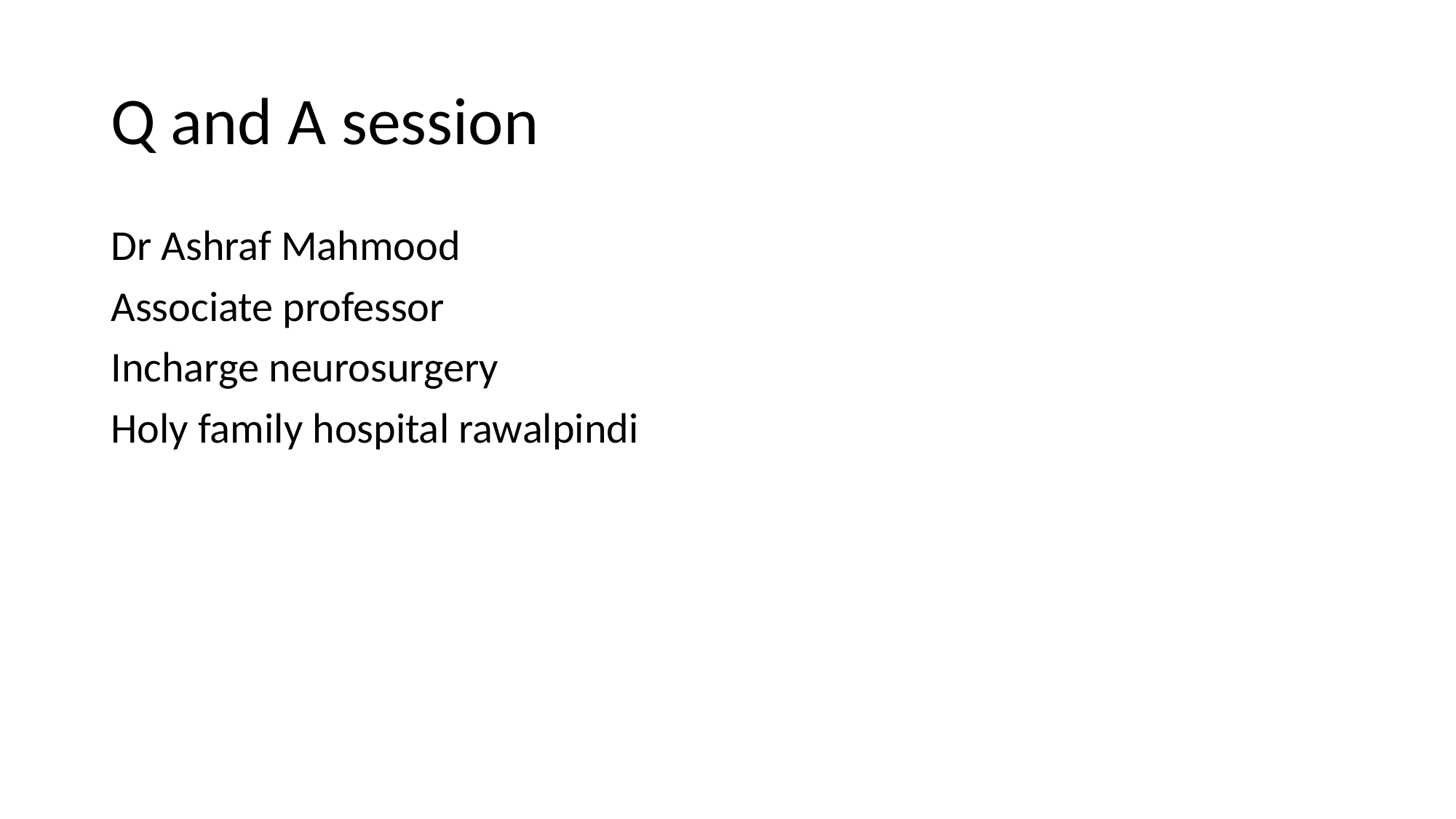

# Q and A session
Dr Ashraf Mahmood
Associate professor
Incharge neurosurgery
Holy family hospital rawalpindi